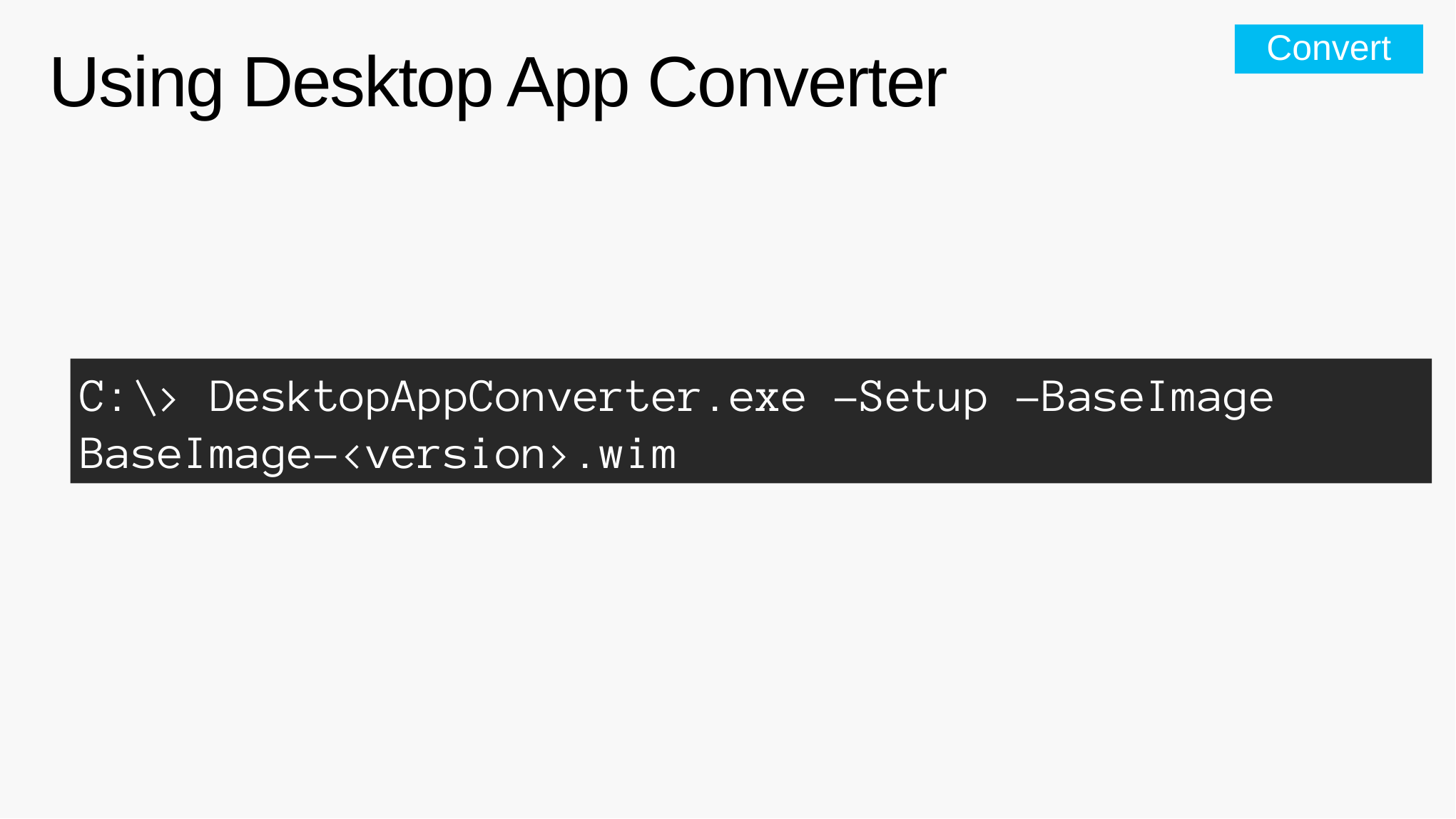

Convert
# Using Desktop App Converter
C:\> DesktopAppConverter.exe -Setup -BaseImage BaseImage-<version>.wim